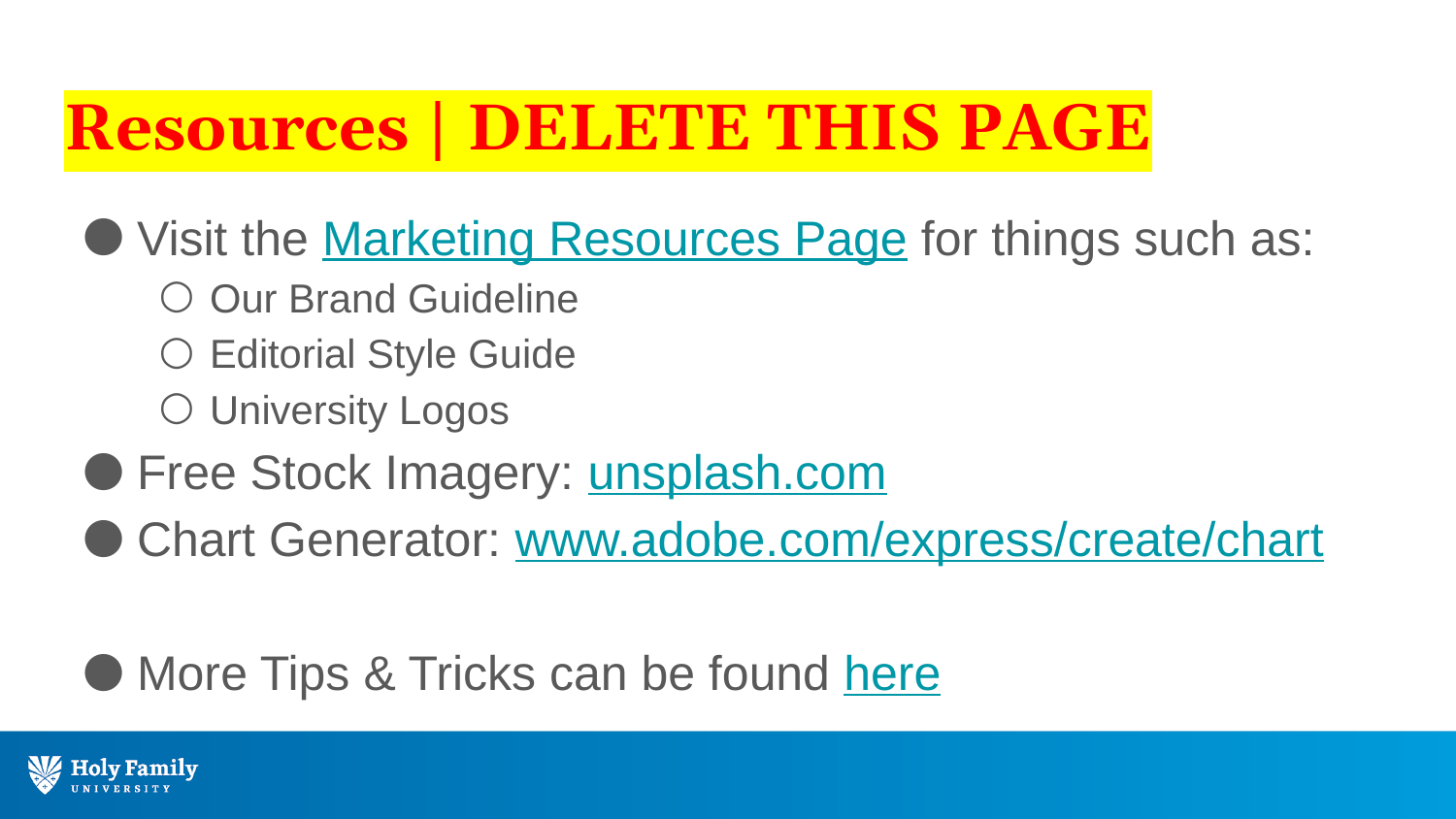

# Resources | DELETE THIS PAGE
Visit the Marketing Resources Page for things such as:
Our Brand Guideline
Editorial Style Guide
University Logos
Free Stock Imagery: unsplash.com
Chart Generator: www.adobe.com/express/create/chart

More Tips & Tricks can be found here